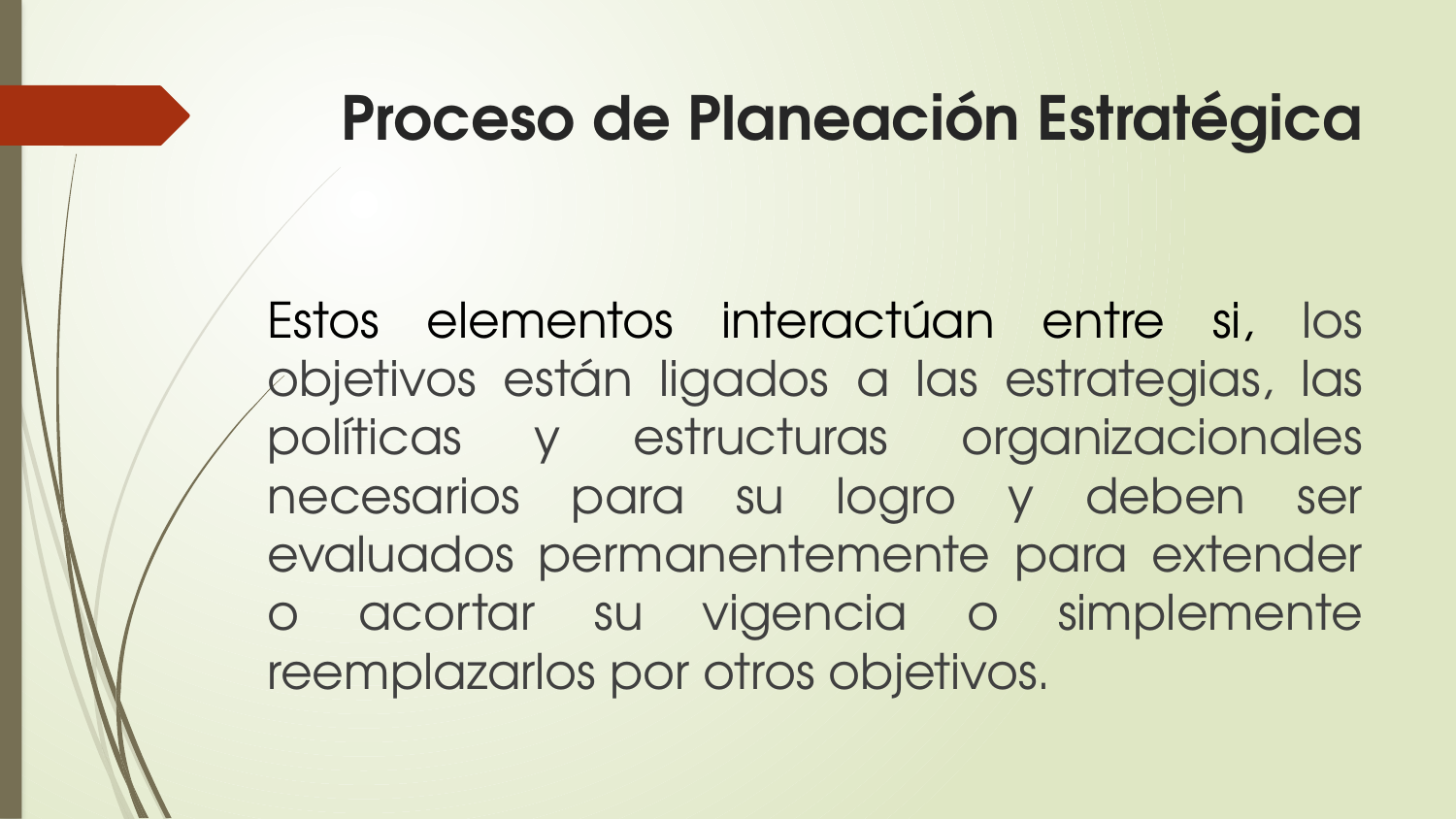

# Proceso de Planeación Estratégica

Estos elementos interactúan entre si, los objetivos están ligados a las estrategias, las políticas y estructuras organizacionales necesarios para su logro y deben ser evaluados permanentemente para extender o acortar su vigencia o simplemente reemplazarlos por otros objetivos.